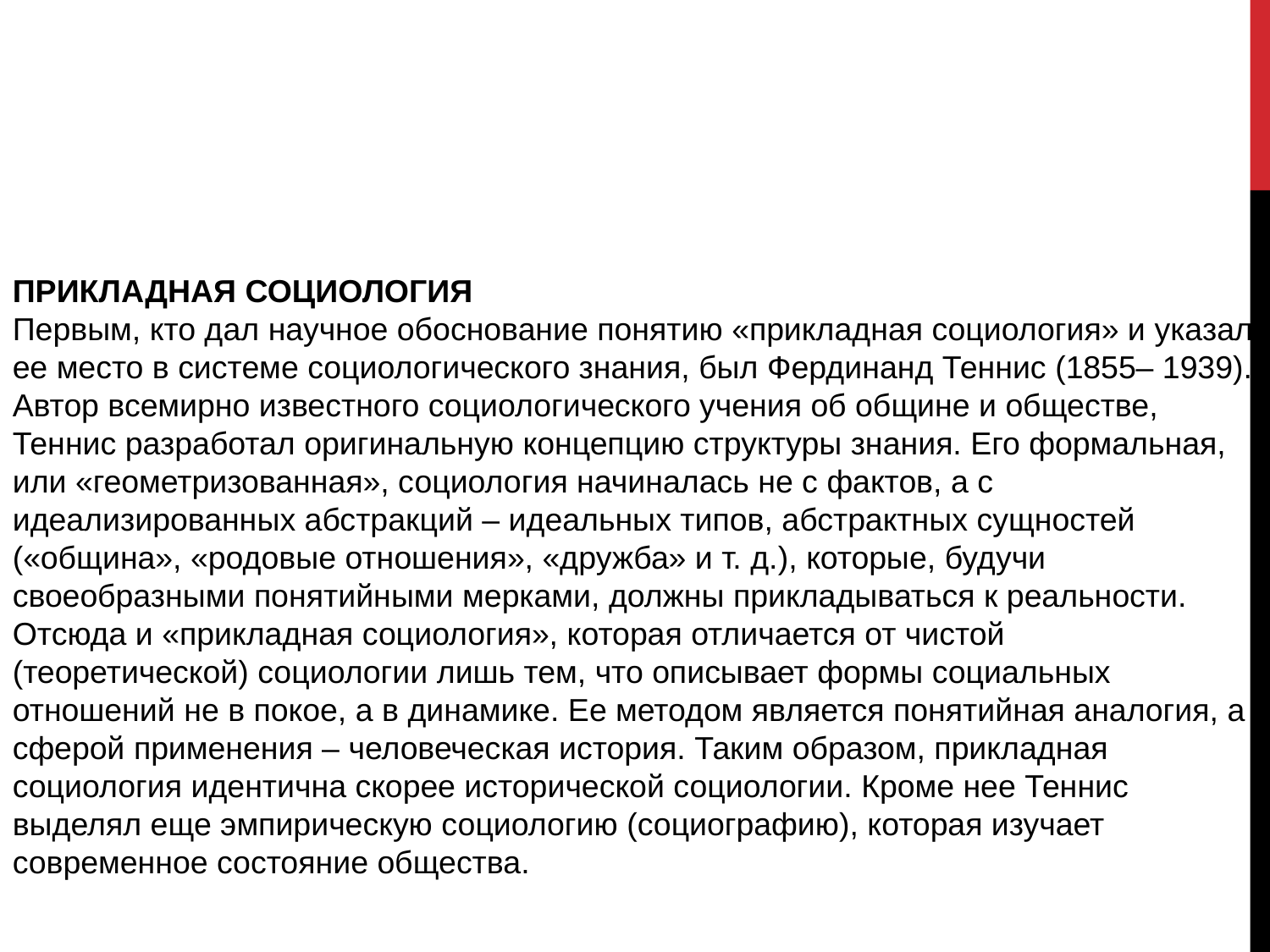

ПРИКЛАДНАЯ СОЦИОЛОГИЯ
Первым, кто дал научное обоснование понятию «прикладная социология» и указал ее место в системе социологического знания, был Фердинанд Теннис (1855– 1939). Автор всемирно известного социологического учения об общине и обществе, Теннис разработал оригинальную концепцию структуры знания. Его формальная, или «геометризованная», социология начиналась не с фактов, а с идеализированных абстракций – идеальных типов, абстрактных сущностей («община», «родовые отношения», «дружба» и т. д.), которые, будучи своеобразными понятийными мерками, должны прикладываться к реальности. Отсюда и «прикладная социология», которая отличается от чистой (теоретической) социологии лишь тем, что описывает формы социальных отношений не в покое, а в динамике. Ее методом является понятийная аналогия, а сферой применения – человеческая история. Таким образом, прикладная социология идентична скорее исторической социологии. Кроме нее Теннис выделял еще эмпирическую социологию (социографию), которая изучает современное состояние общества.